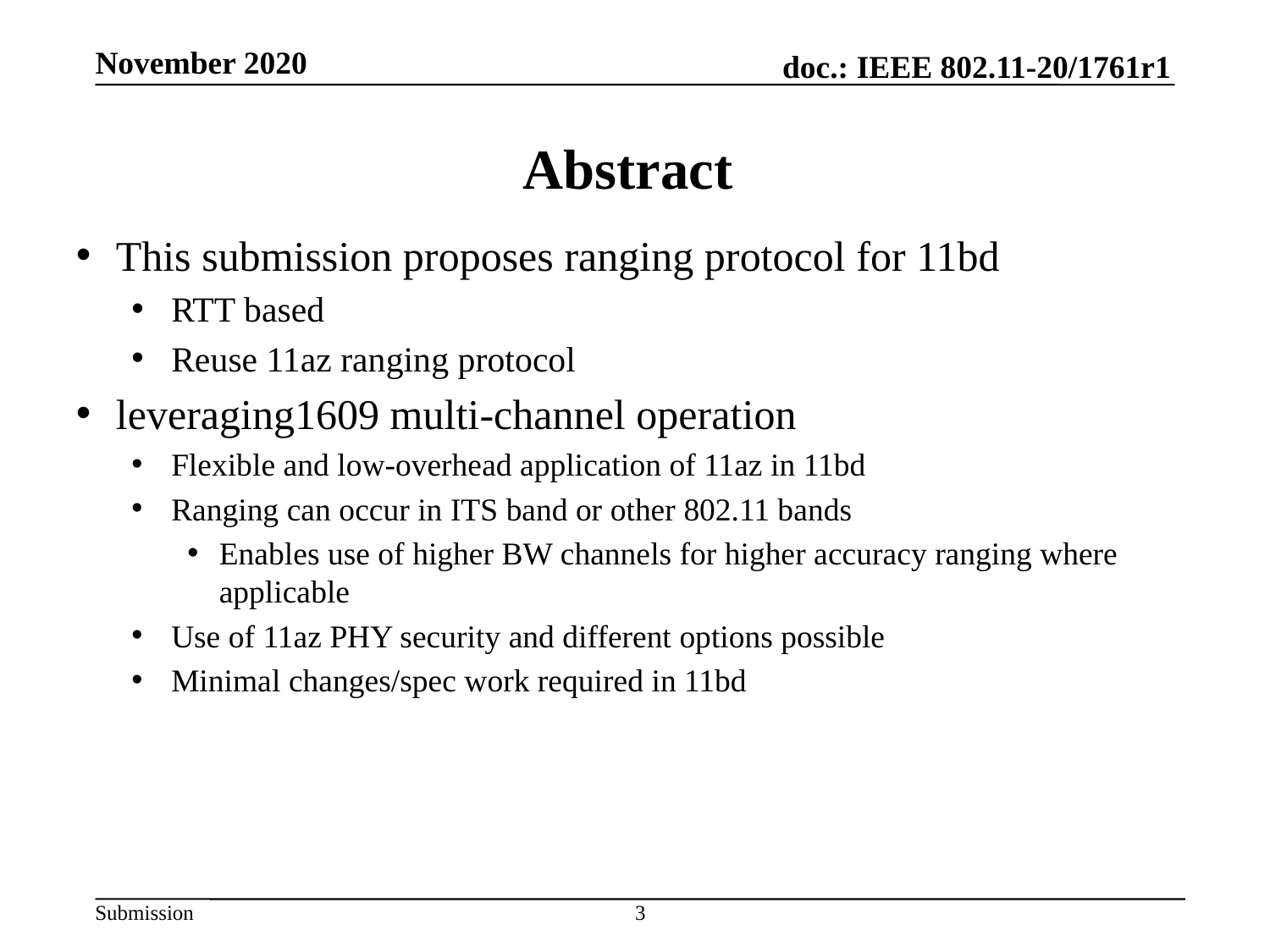

# Abstract
This submission proposes ranging protocol for 11bd
RTT based
Reuse 11az ranging protocol
leveraging1609 multi-channel operation
Flexible and low-overhead application of 11az in 11bd
Ranging can occur in ITS band or other 802.11 bands
Enables use of higher BW channels for higher accuracy ranging where applicable
Use of 11az PHY security and different options possible
Minimal changes/spec work required in 11bd

3